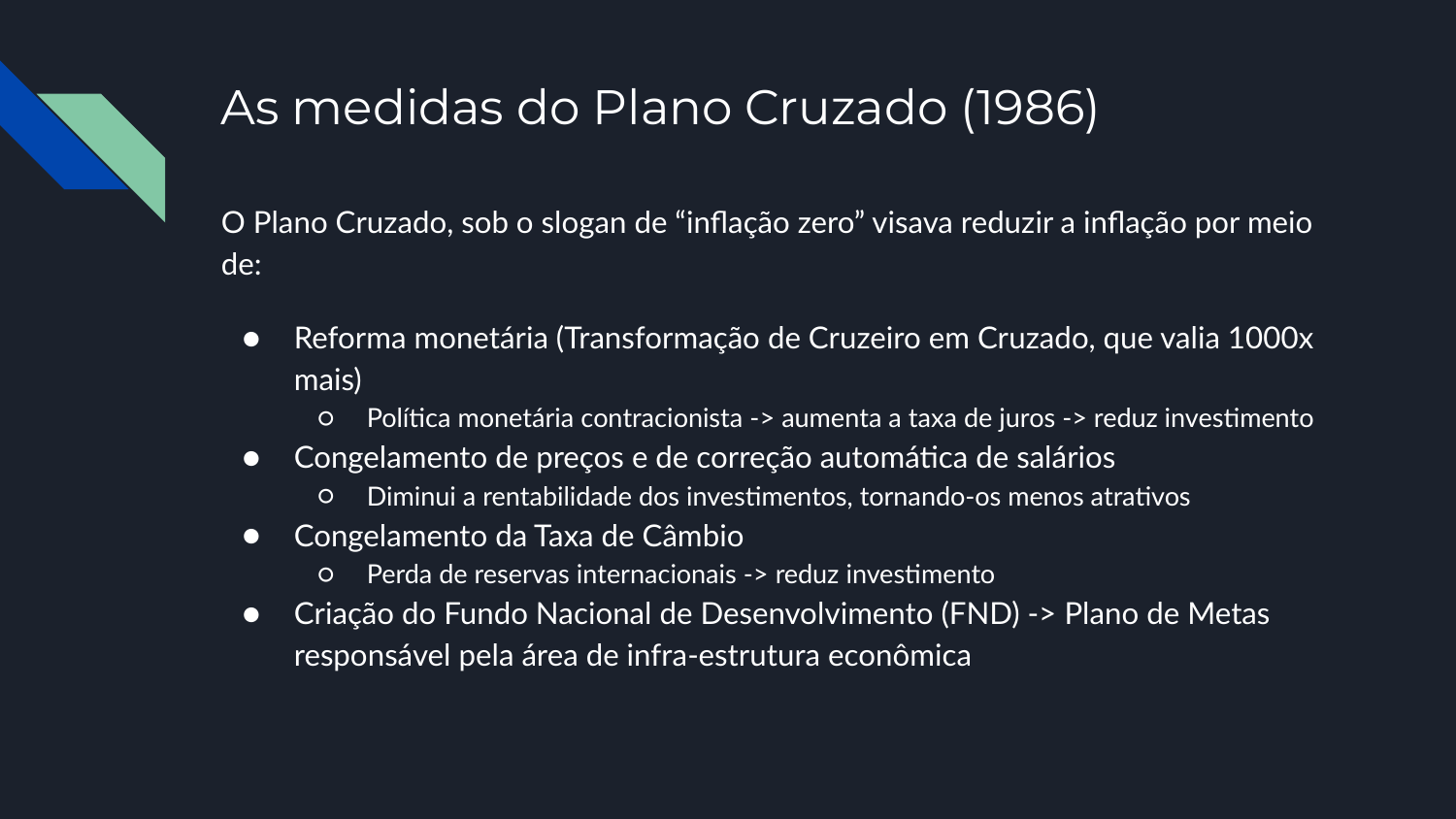

# As medidas do Plano Cruzado (1986)

O Plano Cruzado, sob o slogan de “inflação zero” visava reduzir a inflação por meio de:
Reforma monetária (Transformação de Cruzeiro em Cruzado, que valia 1000x mais)
Política monetária contracionista -> aumenta a taxa de juros -> reduz investimento
Congelamento de preços e de correção automática de salários
Diminui a rentabilidade dos investimentos, tornando-os menos atrativos
Congelamento da Taxa de Câmbio
Perda de reservas internacionais -> reduz investimento
Criação do Fundo Nacional de Desenvolvimento (FND) -> Plano de Metas responsável pela área de infra-estrutura econômica